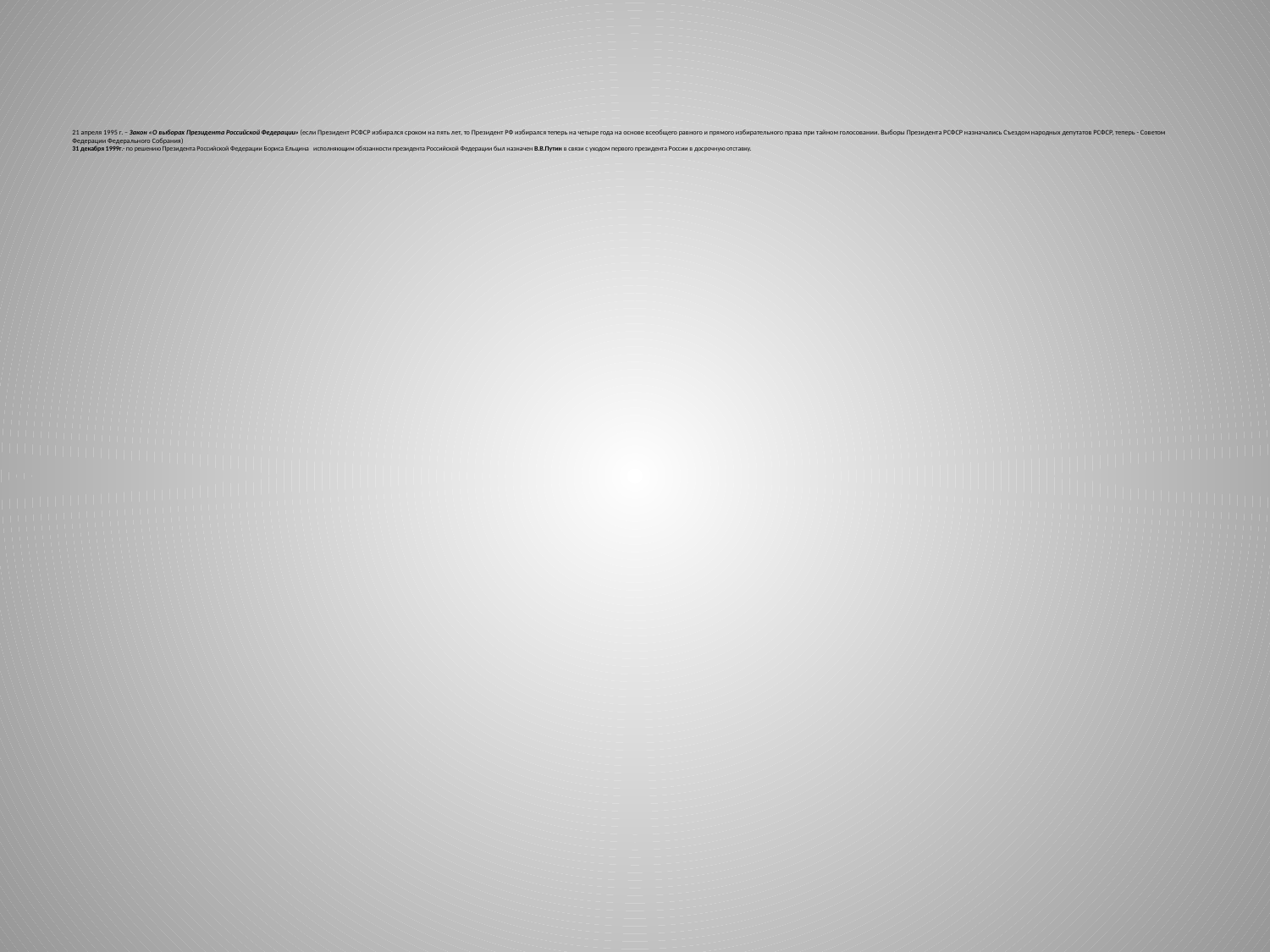

# 21 апреля 1995 г. – Закон «О выборах Президента Российской Федерации» (если Президент РСФСР избирался сроком на пять лет, то Президент РФ избирался теперь на четыре года на основе всеобщего равного и прямого избирательного права при тайном голосовании. Выборы Президента РСФСР назначались Съездом народных депутатов РСФСР, теперь - Советом Федерации Федерального Собрания) 31 декабря 1999г.- по решению Президента Российской Федерации Бориса Ельцина   исполняющим обязанности президента Российской Федерации был назначен В.В.Путин в связи с уходом первого президента России в досрочную отставку.